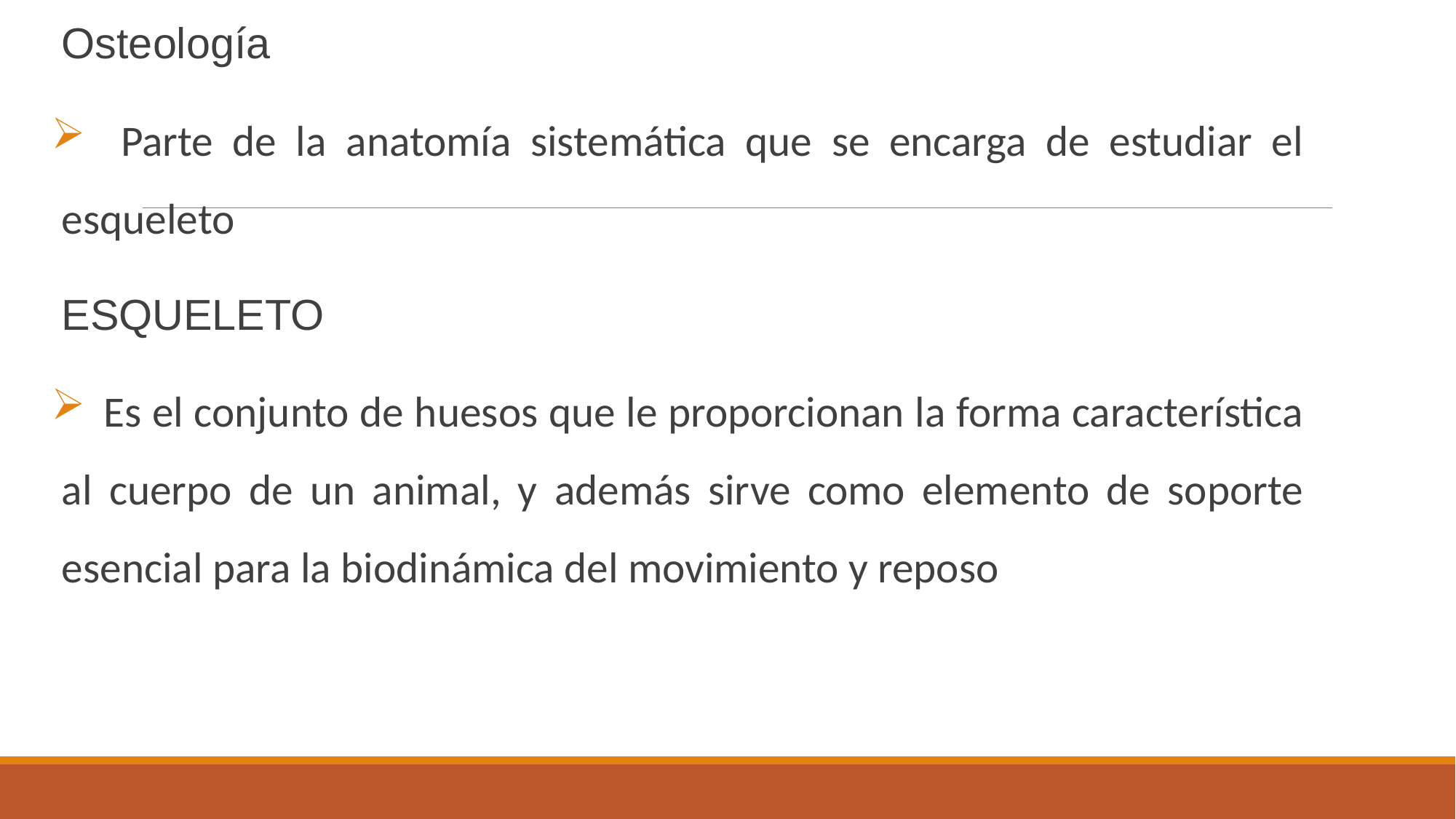

Osteología
  Parte de la anatomía sistemática que se encarga de estudiar el esqueleto
ESQUELETO
  Es el conjunto de huesos que le proporcionan la forma característica al cuerpo de un animal, y además sirve como elemento de soporte esencial para la biodinámica del movimiento y reposo